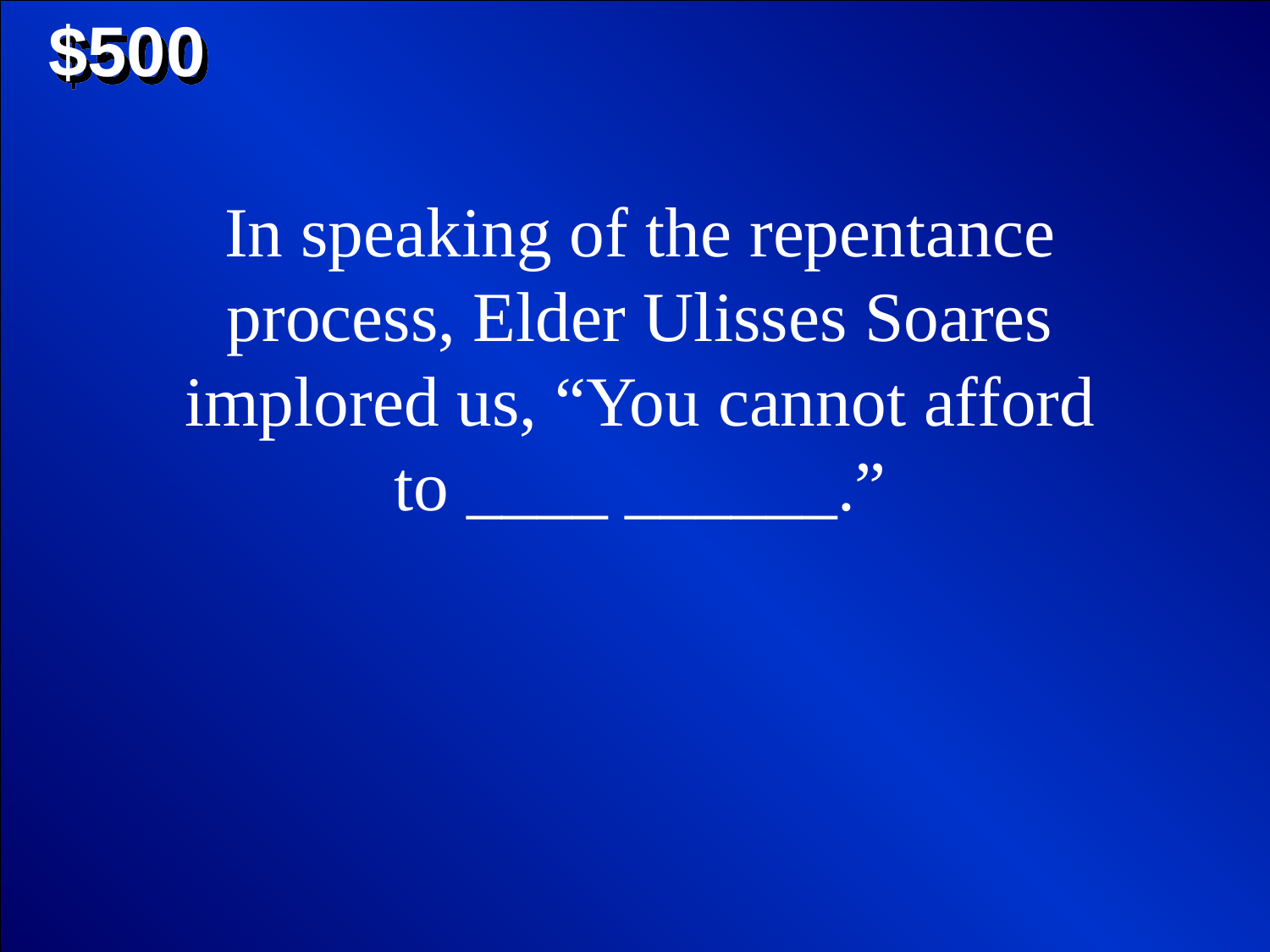

$500

In speaking of the repentance process, Elder Ulisses Soares implored us, “You cannot afford to ____ ______.”